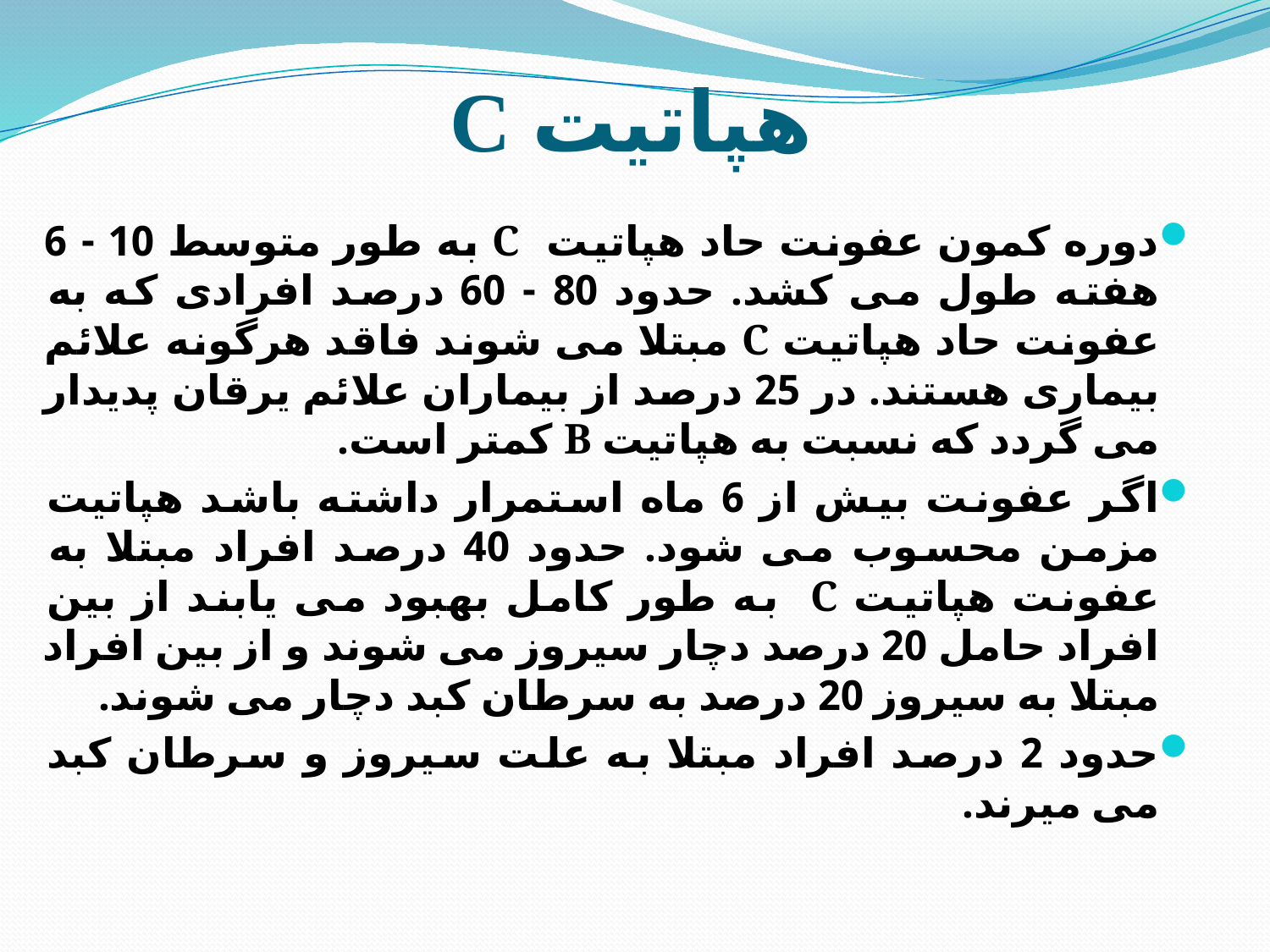

# هپاتیت C
دوره کمون عفونت حاد هپاتیت  C به طور متوسط 10 - 6 هفته طول می کشد. حدود 80 - 60 درصد افرادی که به عفونت حاد هپاتیت C مبتلا می شوند فاقد هرگونه علائم بیماری هستند. در 25 درصد از بیماران علائم یرقان پدیدار می گردد که نسبت به هپاتیت B کمتر است.
اگر عفونت بیش از 6 ماه استمرار داشته باشد هپاتیت مزمن محسوب می شود. حدود 40 درصد افراد مبتلا به عفونت هپاتیت C  به طور کامل بهبود می یابند از بین افراد حامل 20 درصد دچار سیروز می شوند و از بین افراد مبتلا به سیروز 20 درصد به سرطان کبد دچار می شوند.
حدود 2 درصد افراد مبتلا به علت سیروز و سرطان کبد می میرند.